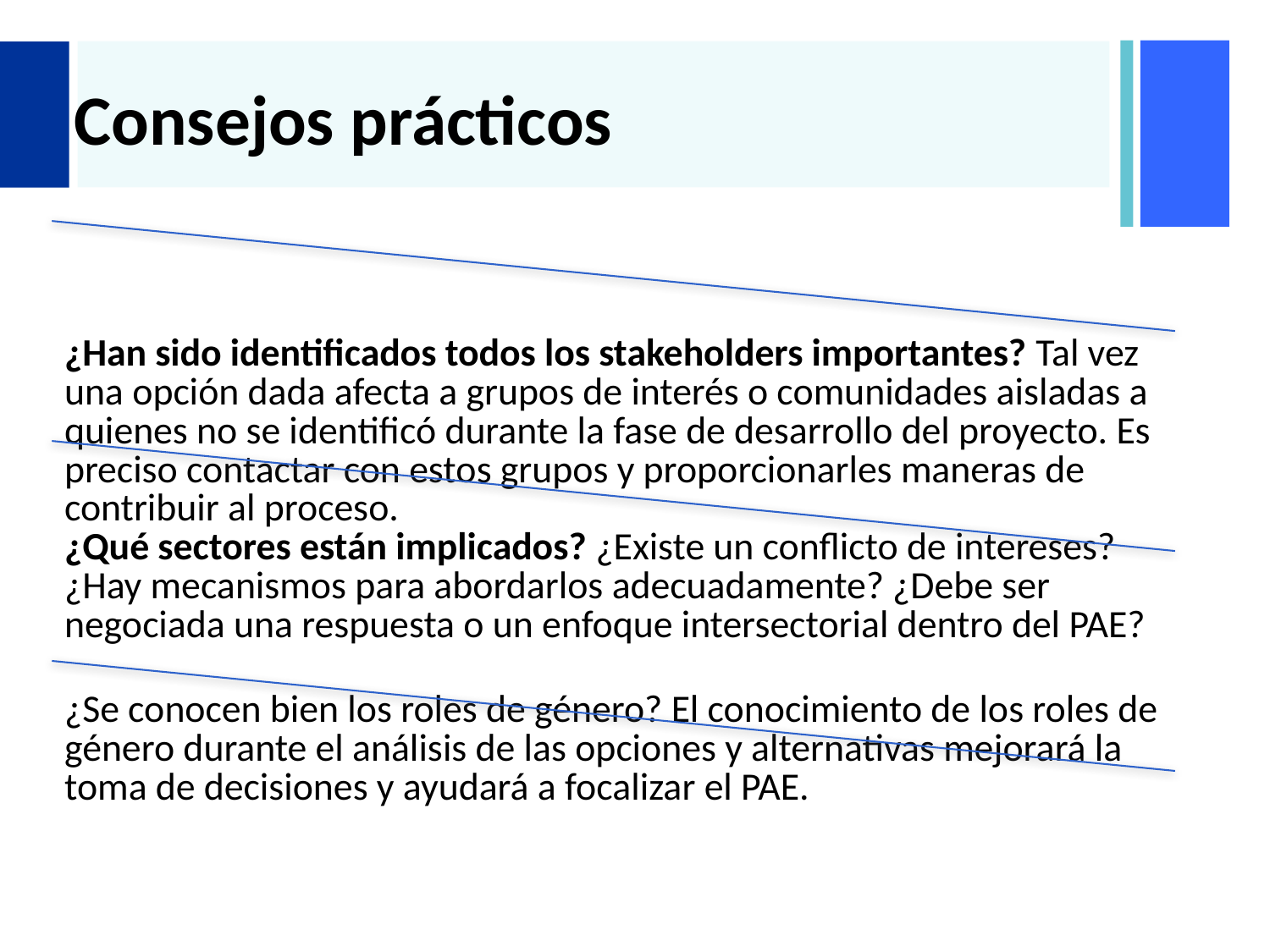

# Consejos prácticos
¿Han sido identificados todos los stakeholders importantes? Tal vez una opción dada afecta a grupos de interés o comunidades aisladas a quienes no se identificó durante la fase de desarrollo del proyecto. Es preciso contactar con estos grupos y proporcionarles maneras de contribuir al proceso.
¿Qué sectores están implicados? ¿Existe un conflicto de intereses? ¿Hay mecanismos para abordarlos adecuadamente? ¿Debe ser negociada una respuesta o un enfoque intersectorial dentro del PAE?
¿Se conocen bien los roles de género? El conocimiento de los roles de género durante el análisis de las opciones y alternativas mejorará la toma de decisiones y ayudará a focalizar el PAE.